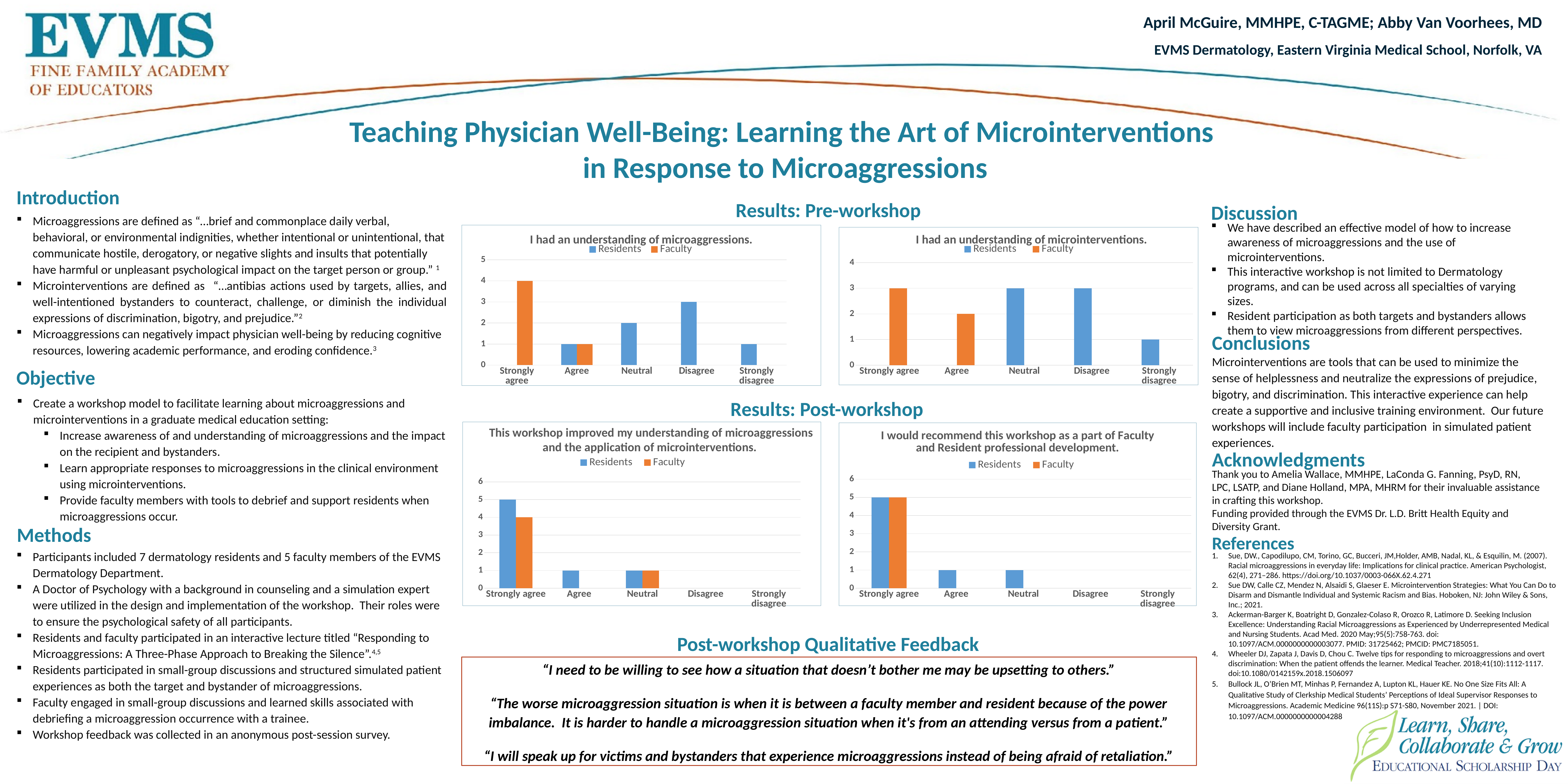

April McGuire, MMHPE, C-TAGME; Abby Van Voorhees, MD
EVMS Dermatology, Eastern Virginia Medical School, Norfolk, VA
# Teaching Physician Well-Being: Learning the Art of Microinterventions in Response to Microaggressions
Introduction
Results: Pre-workshop
Discussion
Microaggressions are defined as “…brief and commonplace daily verbal, behavioral, or environmental indignities, whether intentional or unintentional, that communicate hostile, derogatory, or negative slights and insults that potentially have harmful or unpleasant psychological impact on the target person or group.” 1
Microinterventions are defined as  “…antibias actions used by targets, allies, and well-intentioned bystanders to counteract, challenge, or diminish the individual expressions of discrimination, bigotry, and prejudice.”2
Microaggressions can negatively impact physician well-being by reducing cognitive resources, lowering academic performance, and eroding confidence.3
We have described an effective model of how to increase awareness of microaggressions and the use of microinterventions.
This interactive workshop is not limited to Dermatology programs, and can be used across all specialties of varying sizes.
Resident participation as both targets and bystanders allows them to view microaggressions from different perspectives.

### Chart: I had an understanding of microaggressions.

| Category | Residents | Faculty |
|---|---|---|
| Strongly agree | None | 4.0 |
| Agree | 1.0 | 1.0 |
| Neutral | 2.0 | None |
| Disagree | 3.0 | None |
| Strongly disagree | 1.0 | None |

### Chart: I had an understanding of microinterventions.

| Category | Residents | Faculty |
|---|---|---|
| Strongly agree | None | 3.0 |
| Agree | None | 2.0 |
| Neutral | 3.0 | None |
| Disagree | 3.0 | None |
| Strongly disagree | 1.0 | None |
Conclusions
Microinterventions are tools that can be used to minimize the sense of helplessness and neutralize the expressions of prejudice, bigotry, and discrimination. This interactive experience can help create a supportive and inclusive training environment.  Our future workshops will include faculty participation  in simulated patient experiences.
Objective
Create a workshop model to facilitate learning about microaggressions and microinterventions in a graduate medical education setting:
Increase awareness of and understanding of microaggressions and the impact on the recipient and bystanders.
Learn appropriate responses to microaggressions in the clinical environment using microinterventions.
Provide faculty members with tools to debrief and support residents when microaggressions occur.
Results: Post-workshop

### Chart

| Category | Residents | Faculty |
|---|---|---|
| Strongly agree | 5.0 | 4.0 |
| Agree | 1.0 | None |
| Neutral | 1.0 | 1.0 |
| Disagree | None | None |
| Strongly disagree | None | None |

### Chart: I would recommend this workshop as a part of Faculty and Resident professional development.

| Category | Residents | Faculty |
|---|---|---|
| Strongly agree | 5.0 | 5.0 |
| Agree | 1.0 | None |
| Neutral | 1.0 | None |
| Disagree | None | None |
| Strongly disagree | None | None |
This workshop improved my understanding of microaggressions and the application of microinterventions.
Acknowledgments
Thank you to Amelia Wallace, MMHPE, LaConda G. Fanning, PsyD, RN, LPC, LSATP, and Diane Holland, MPA, MHRM for their invaluable assistance in crafting this workshop.
Funding provided through the EVMS Dr. L.D. Britt Health Equity and Diversity Grant.
Methods
References
Participants included 7 dermatology residents and 5 faculty members of the EVMS Dermatology Department.
A Doctor of Psychology with a background in counseling and a simulation expert were utilized in the design and implementation of the workshop.  Their roles were to ensure the psychological safety of all participants.
Residents and faculty participated in an interactive lecture titled “Responding to Microaggressions: A Three-Phase Approach to Breaking the Silence”.4,5
Residents participated in small-group discussions and structured simulated patient experiences as both the target and bystander of microaggressions.
Faculty engaged in small-group discussions and learned skills associated with debriefing a microaggression occurrence with a trainee.
Workshop feedback was collected in an anonymous post-session survey.
Sue, DW., Capodilupo, CM, Torino, GC, Bucceri, JM,Holder, AMB, Nadal, KL, & Esquilin, M. (2007). Racial microaggressions in everyday life: Implications for clinical practice. American Psychologist, 62(4), 271–286. https://doi.org/10.1037/0003-066X.62.4.271
Sue DW, Calle CZ, Mendez N, Alsaidi S, Glaeser E. Microintervention Strategies: What You Can Do to Disarm and Dismantle Individual and Systemic Racism and Bias. Hoboken, NJ: John Wiley & Sons, Inc.; 2021.
Ackerman-Barger K, Boatright D, Gonzalez-Colaso R, Orozco R, Latimore D. Seeking Inclusion Excellence: Understanding Racial Microaggressions as Experienced by Underrepresented Medical and Nursing Students. Acad Med. 2020 May;95(5):758-763. doi: 10.1097/ACM.0000000000003077. PMID: 31725462; PMCID: PMC7185051.
Wheeler DJ, Zapata J, Davis D, Chou C. Twelve tips for responding to microaggressions and overt discrimination: When the patient offends the learner. Medical Teacher. 2018;41(10):1112-1117. doi:10.1080/0142159x.2018.1506097
Bullock JL, O’Brien MT, Minhas P, Fernandez A, Lupton KL, Hauer KE. No One Size Fits All: A Qualitative Study of Clerkship Medical Students’ Perceptions of Ideal Supervisor Responses to Microaggressions. Academic Medicine 96(11S):p S71-S80, November 2021. | DOI: 10.1097/ACM.0000000000004288
 Post-workshop Qualitative Feedback
“I need to be willing to see how a situation that doesn’t bother me may be upsetting to others.”

“The worse microaggression situation is when it is between a faculty member and resident because of the power imbalance.  It is harder to handle a microaggression situation when it's from an attending versus from a patient.”

“I will speak up for victims and bystanders that experience microaggressions instead of being afraid of retaliation.”

### Chart: Annual sales by quarter

| Category |
|---|